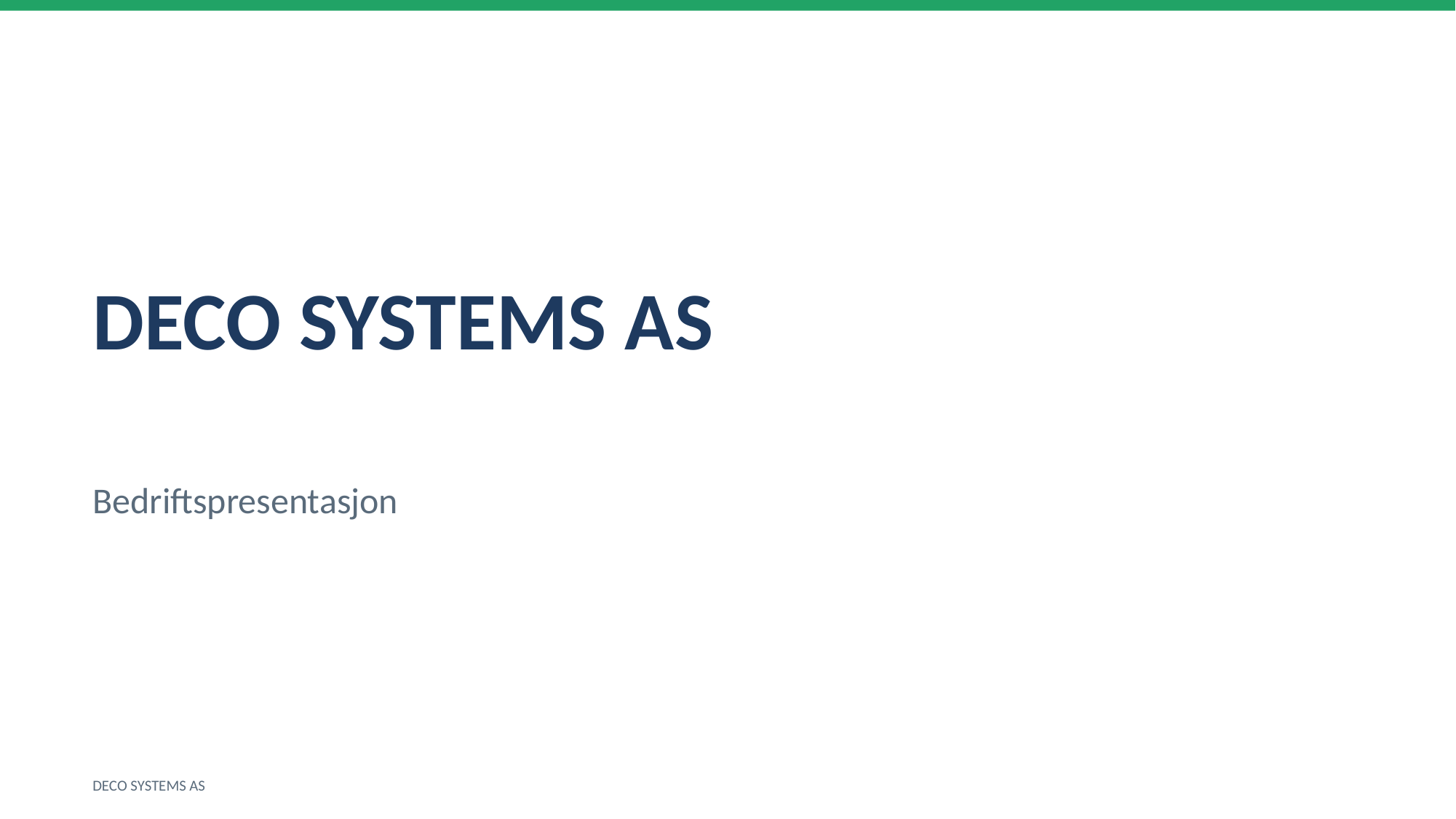

DECO SYSTEMS AS
Bedriftspresentasjon
DECO SYSTEMS AS